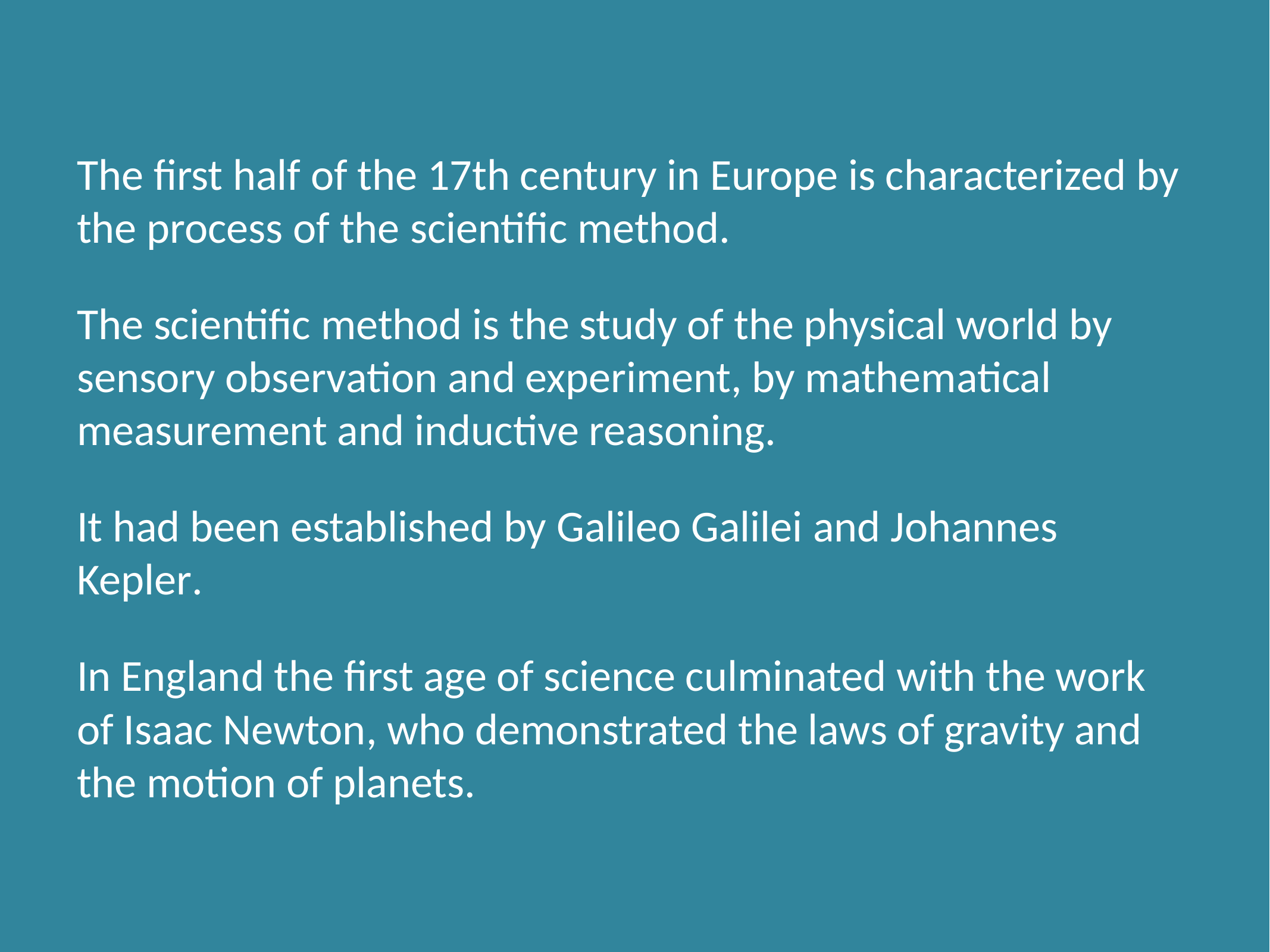

The first half of the 17th century in Europe is characterized by the process of the scientific method.
The scientific method is the study of the physical world by sensory observation and experiment, by mathematical measurement and inductive reasoning.
It had been established by Galileo Galilei and Johannes Kepler.
In England the first age of science culminated with the work of Isaac Newton, who demonstrated the laws of gravity and the motion of planets.